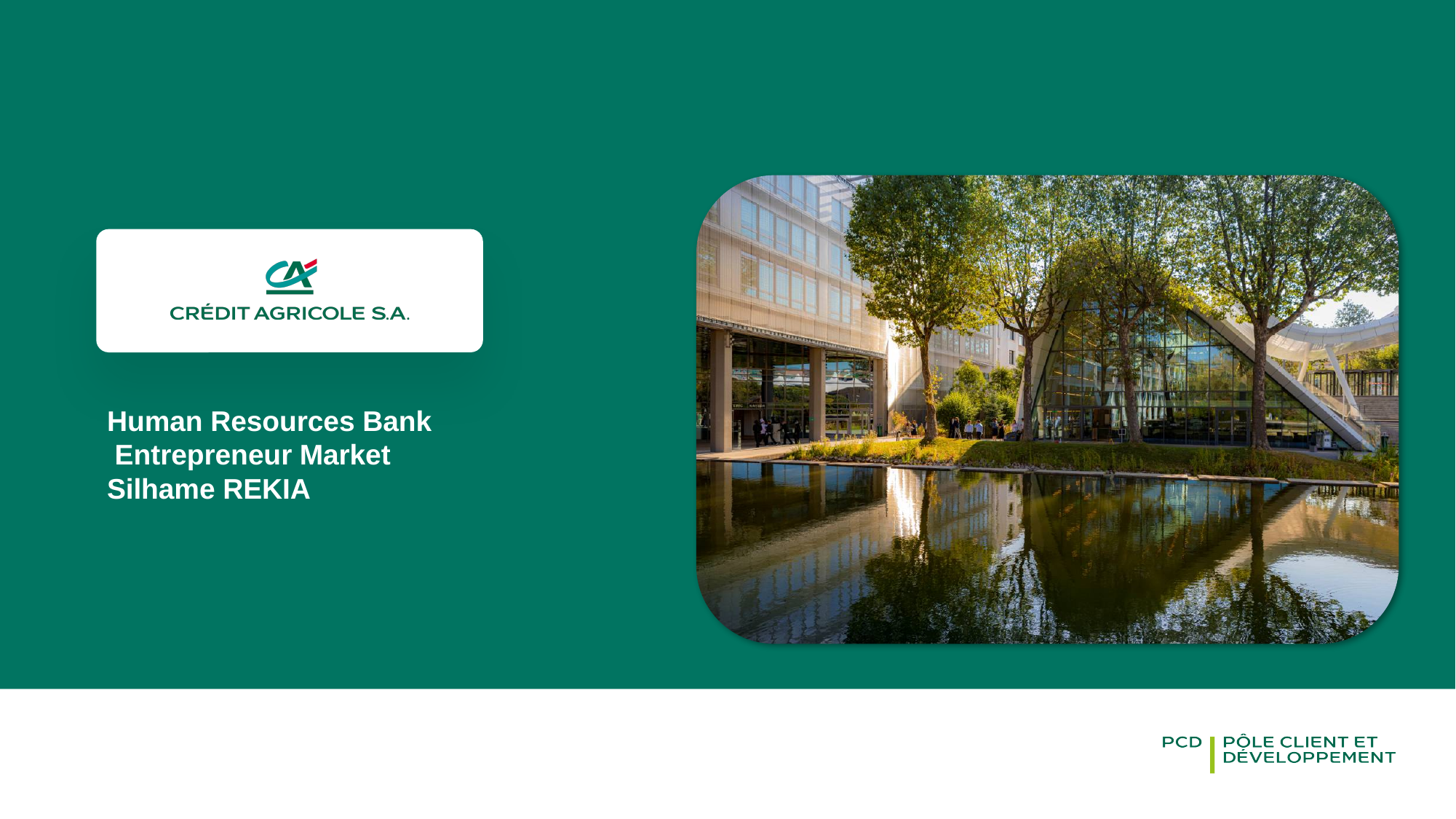

# Human Resources Bank Entrepreneur Market Silhame REKIA